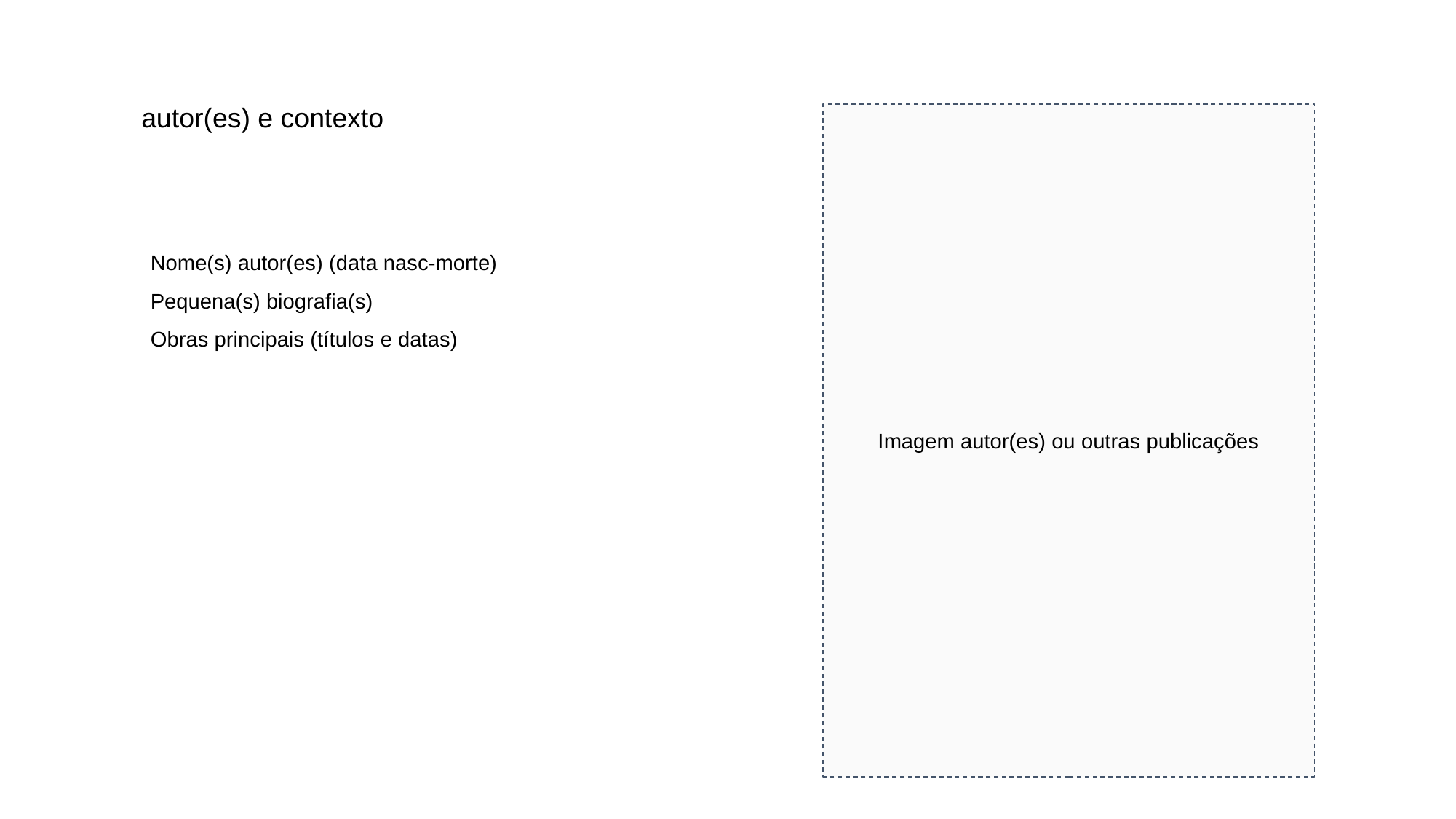

autor(es) e contexto

Imagem autor(es) ou outras publicações
Nome(s) autor(es) (data nasc-morte)
Pequena(s) biografia(s)
Obras principais (títulos e datas)